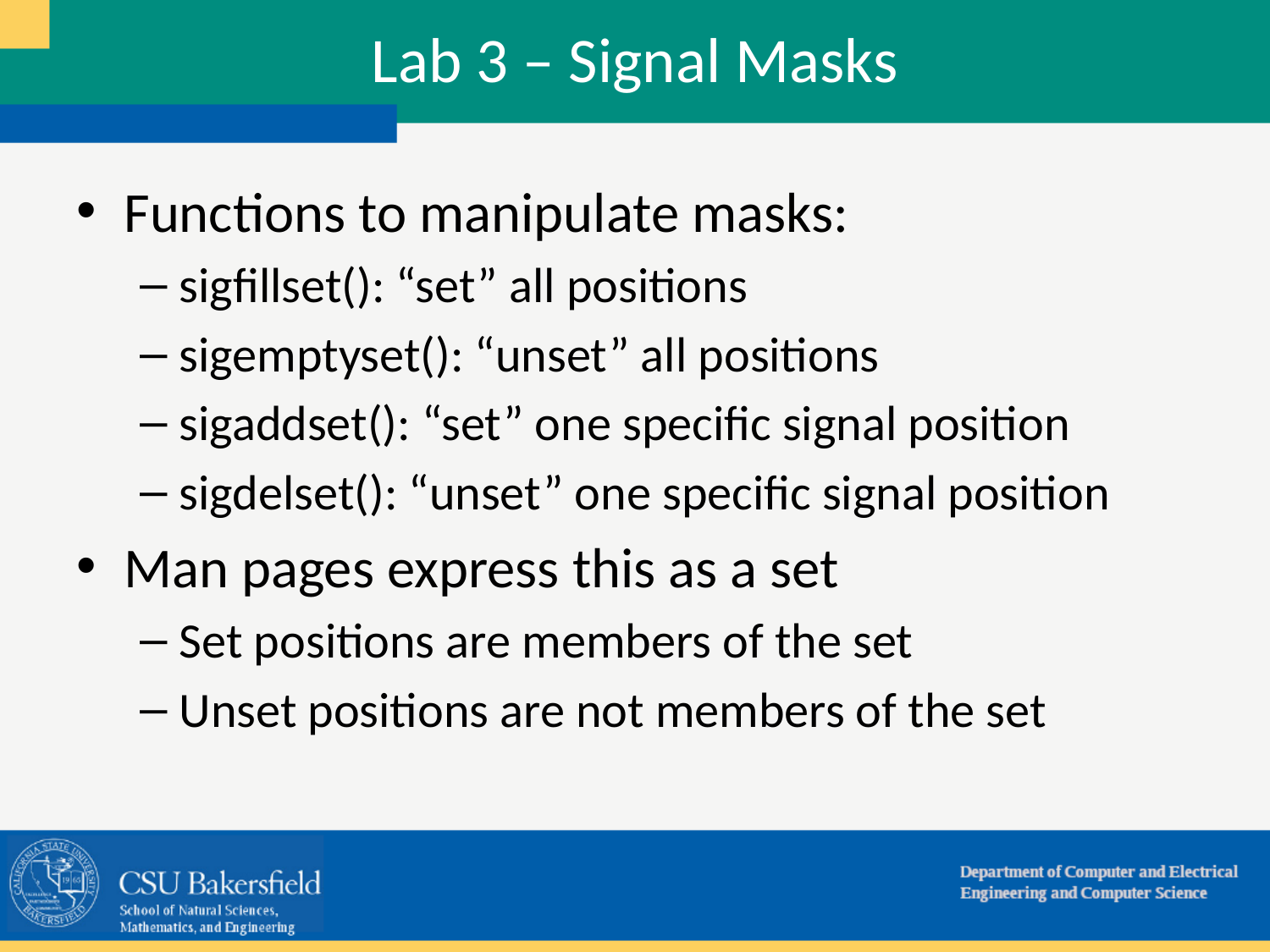

# Lab 3 – Signal Masks
Functions to manipulate masks:
sigfillset(): “set” all positions
sigemptyset(): “unset” all positions
sigaddset(): “set” one specific signal position
sigdelset(): “unset” one specific signal position
Man pages express this as a set
Set positions are members of the set
Unset positions are not members of the set